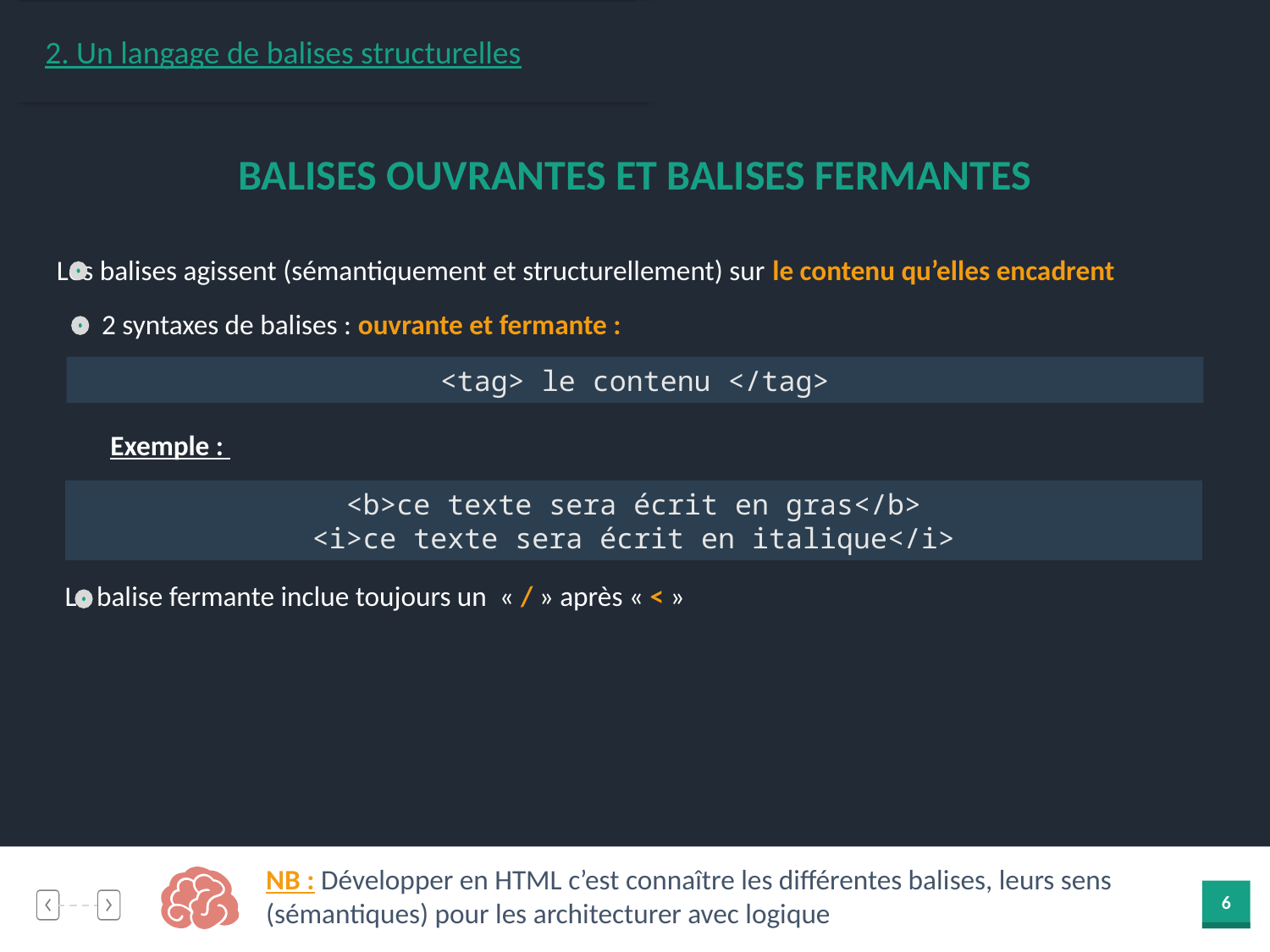

2. Un langage de balises structurelles
BALISES OUVRANTES ET BALISES FERMANTES
Les balises agissent (sémantiquement et structurellement) sur le contenu qu’elles encadrent

2 syntaxes de balises : ouvrante et fermante :

<tag> le contenu </tag>
Exemple :
<b>ce texte sera écrit en gras</b>
<i>ce texte sera écrit en italique</i>
La balise fermante inclue toujours un  « / » après « < »

NB : Développer en HTML c’est connaître les différentes balises, leurs sens (sémantiques) pour les architecturer avec logique

6